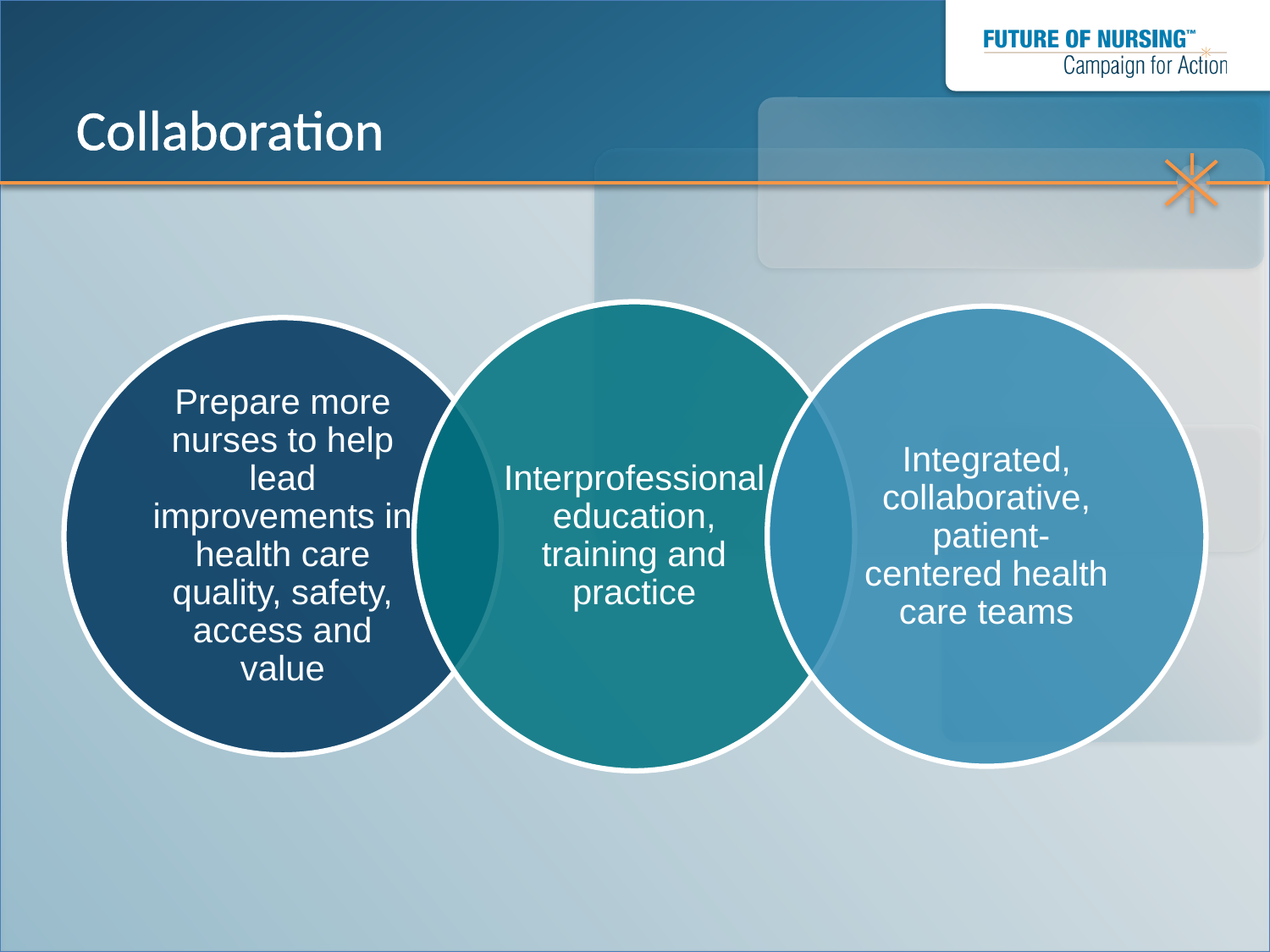

# Collaboration
Prepare more nurses to help lead improvements in health care quality, safety, access and value
Interprofessional education, training and practice
Integrated, collaborative,
 patient-centered health care teams